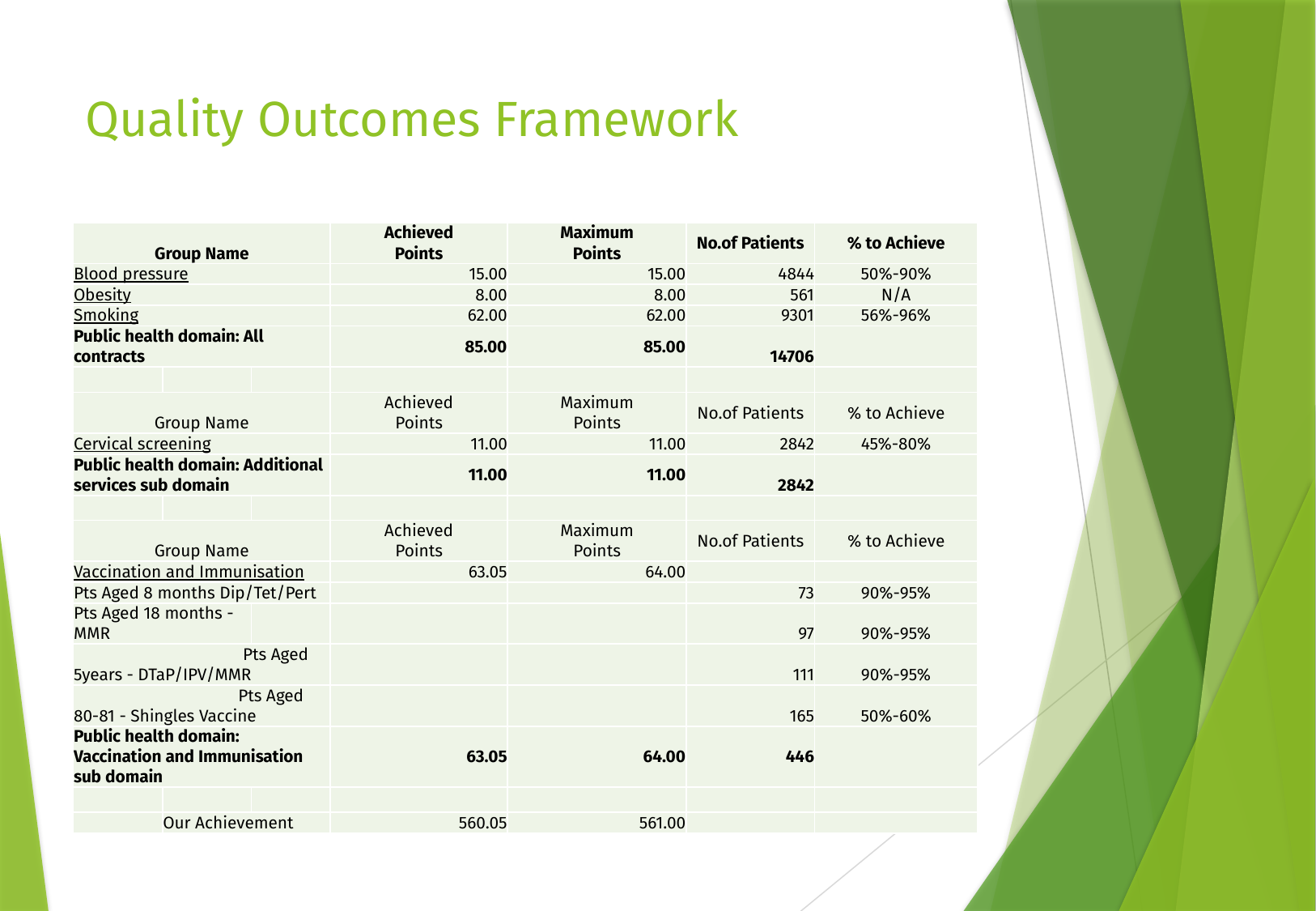

# Quality Outcomes Framework
| Group Name |  |  | Achieved Points | Maximum Points | No.of Patients | % to Achieve |
| --- | --- | --- | --- | --- | --- | --- |
| Blood pressure |  |  | 15.00 | 15.00 | 4844 | 50%-90% |
| Obesity |  |  | 8.00 | 8.00 | 561 | N/A |
| Smoking |  |  | 62.00 | 62.00 | 9301 | 56%-96% |
| Public health domain: All contracts |  |  | 85.00 | 85.00 | 14706 |  |
|  |  |  |  |  |  |  |
| Group Name |  |  | Achieved Points | Maximum Points | No.of Patients | % to Achieve |
| Cervical screening |  |  | 11.00 | 11.00 | 2842 | 45%-80% |
| Public health domain: Additional services sub domain |  |  | 11.00 | 11.00 | 2842 |  |
|  |  |  |  |  |  |  |
| Group Name |  |  | Achieved Points | Maximum Points | No.of Patients | % to Achieve |
| Vaccination and Immunisation |  |  | 63.05 | 64.00 |  |  |
| Pts Aged 8 months Dip/Tet/Pert |  |  |  |  | 73 | 90%-95% |
| Pts Aged 18 months - MMR |  |  |  |  | 97 | 90%-95% |
| Pts Aged 5years - DTaP/IPV/MMR |  |  |  |  | 111 | 90%-95% |
| Pts Aged 80-81 - Shingles Vaccine |  |  |  |  | 165 | 50%-60% |
| Public health domain: Vaccination and Immunisation sub domain |  |  | 63.05 | 64.00 | 446 |  |
|  |  |  |  |  |  |  |
|  | Our Achievement |  | 560.05 | 561.00 |  |  |